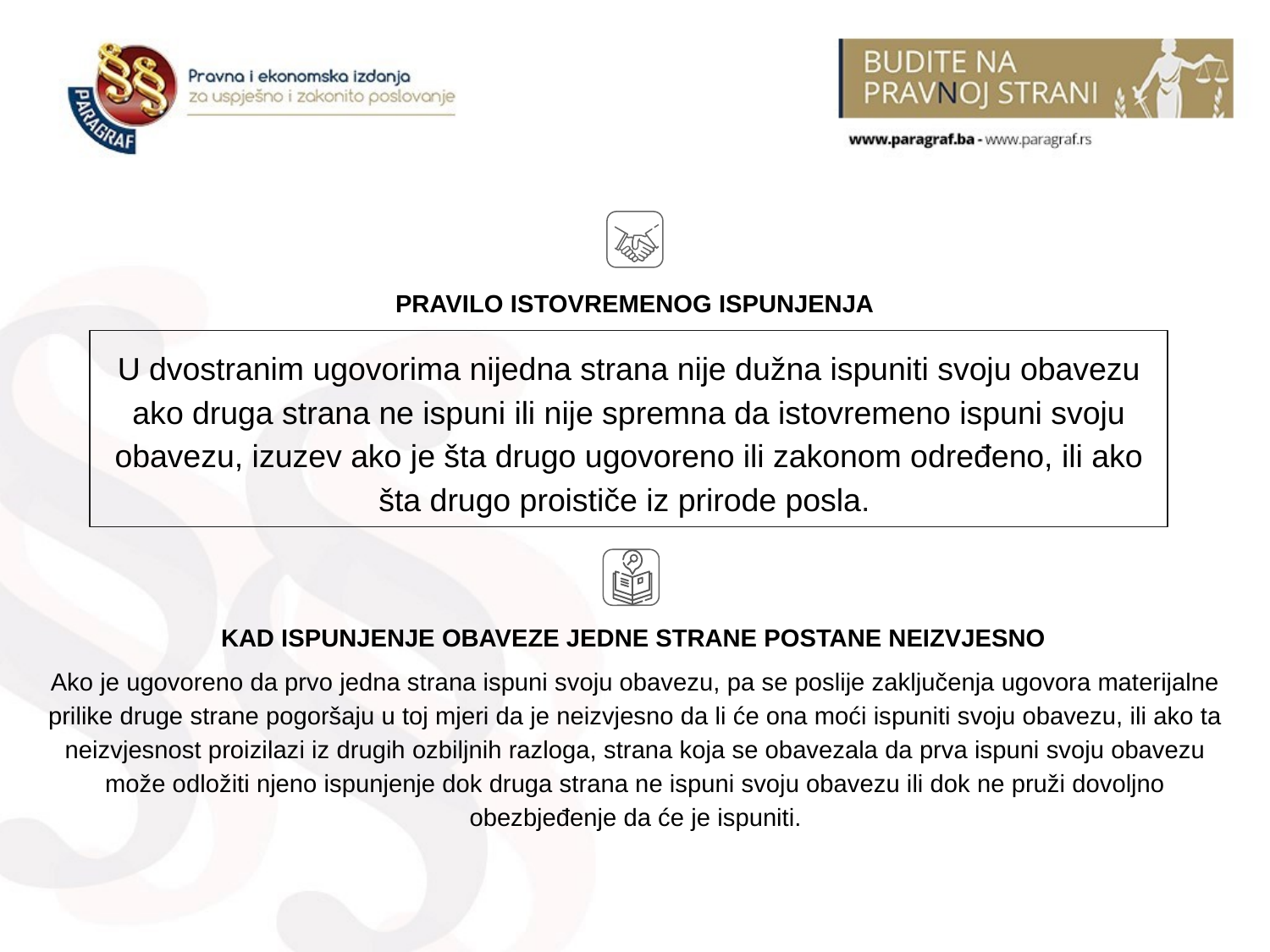

PRAVILO ISTOVREMENOG ISPUNJENJA

U dvostranim ugovorima nijedna strana nije dužna ispuniti svoju obavezu ako druga strana ne ispuni ili nije spremna da istovremeno ispuni svoju obavezu, izuzev ako je šta drugo ugovoreno ili zakonom određeno, ili ako šta drugo proističe iz prirode posla.

KAD ISPUNJENJE OBAVEZE JEDNE STRANE POSTANE NEIZVJESNO

Ako je ugovoreno da prvo jedna strana ispuni svoju obavezu, pa se poslije zaključenja ugovora materijalne prilike druge strane pogoršaju u toj mjeri da je neizvjesno da li će ona moći ispuniti svoju obavezu, ili ako ta neizvjesnost proizilazi iz drugih ozbiljnih razloga, strana koja se obavezala da prva ispuni svoju obavezu može odložiti njeno ispunjenje dok druga strana ne ispuni svoju obavezu ili dok ne pruži dovoljno obezbjeđenje da će je ispuniti.